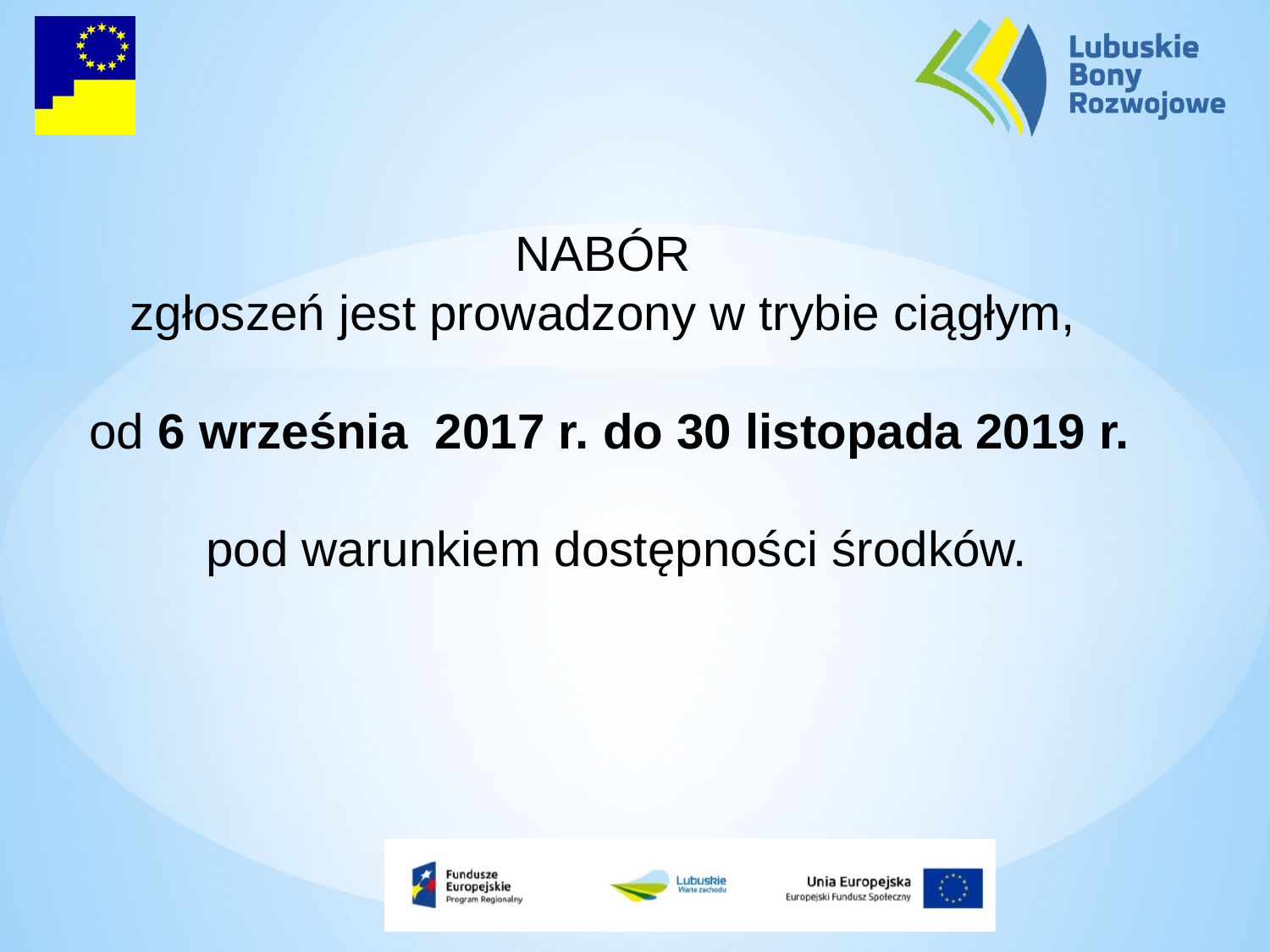

NABÓR
zgłoszeń jest prowadzony w trybie ciągłym,

od 6 września  2017 r. do 30 listopada 2019 r.

 pod warunkiem dostępności środków.